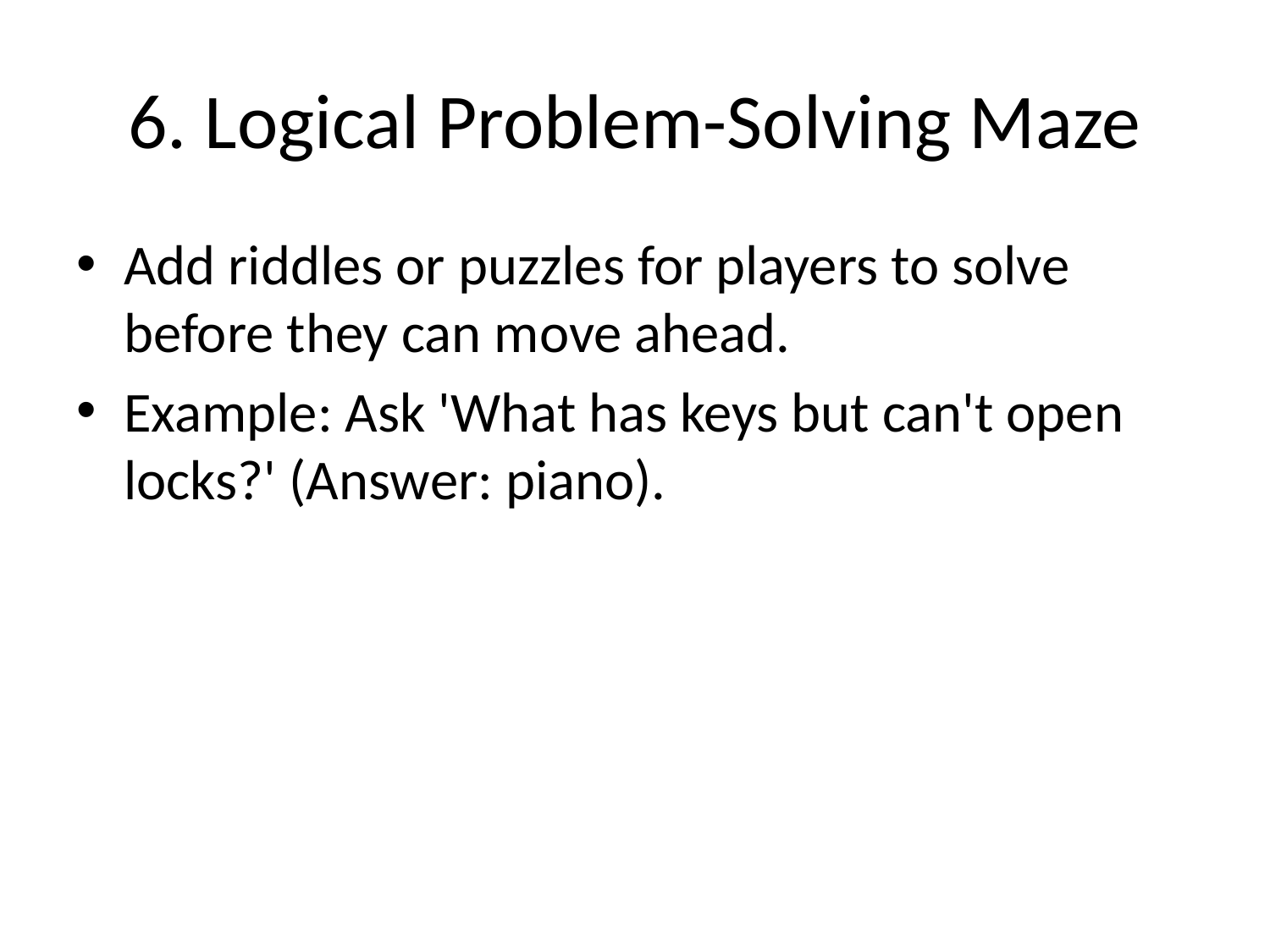

# 6. Logical Problem-Solving Maze
Add riddles or puzzles for players to solve before they can move ahead.
Example: Ask 'What has keys but can't open locks?' (Answer: piano).